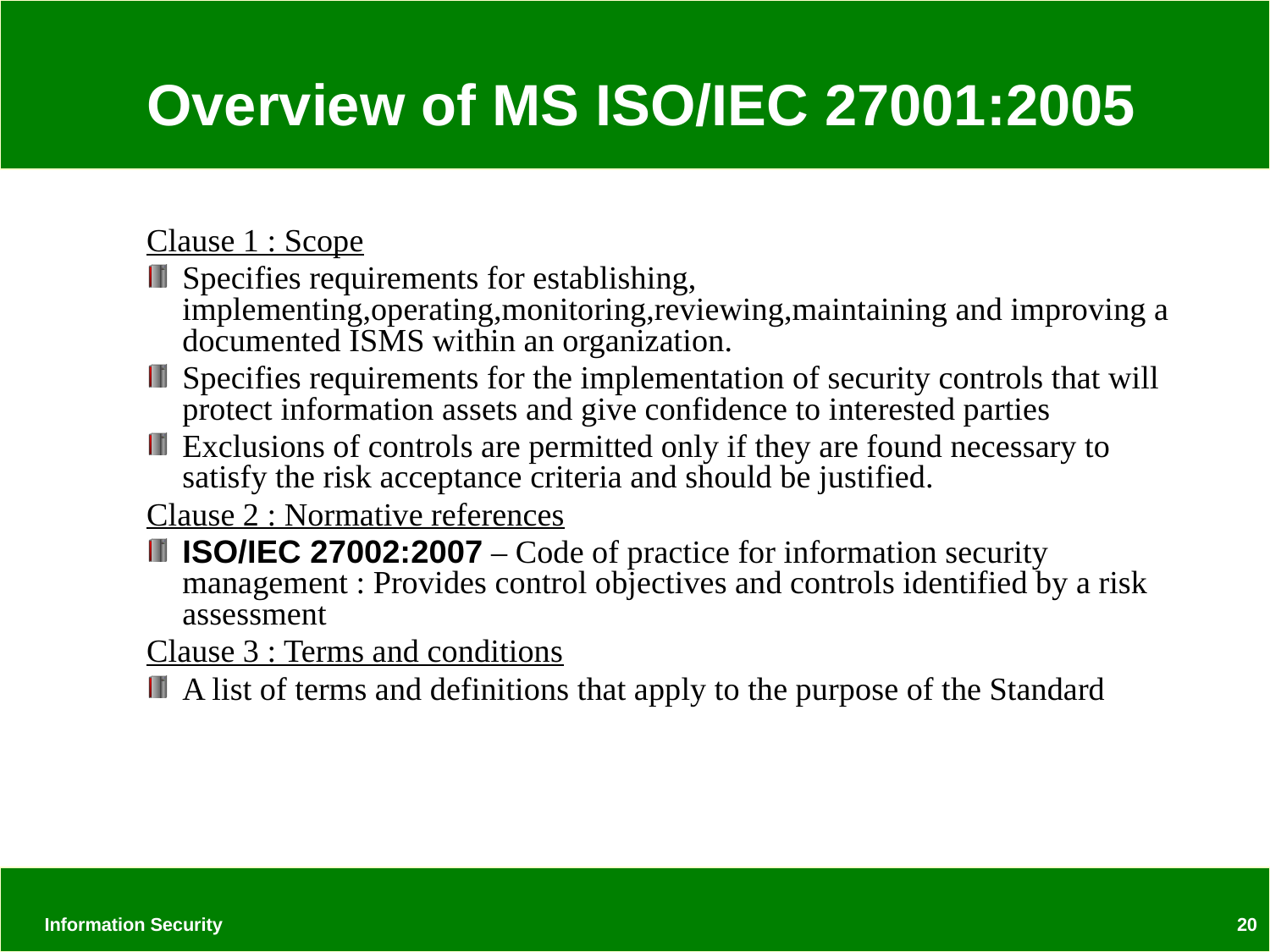

# Overview of MS ISO/IEC 27001:2005
Clause 1 : Scope
Specifies requirements for establishing, implementing,operating,monitoring,reviewing,maintaining and improving a documented ISMS within an organization.
Specifies requirements for the implementation of security controls that will protect information assets and give confidence to interested parties
Exclusions of controls are permitted only if they are found necessary to satisfy the risk acceptance criteria and should be justified.
Clause 2 : Normative references
ISO/IEC 27002:2007 – Code of practice for information security management : Provides control objectives and controls identified by a risk assessment
Clause 3 : Terms and conditions
A list of terms and definitions that apply to the purpose of the Standard

Information Security
20